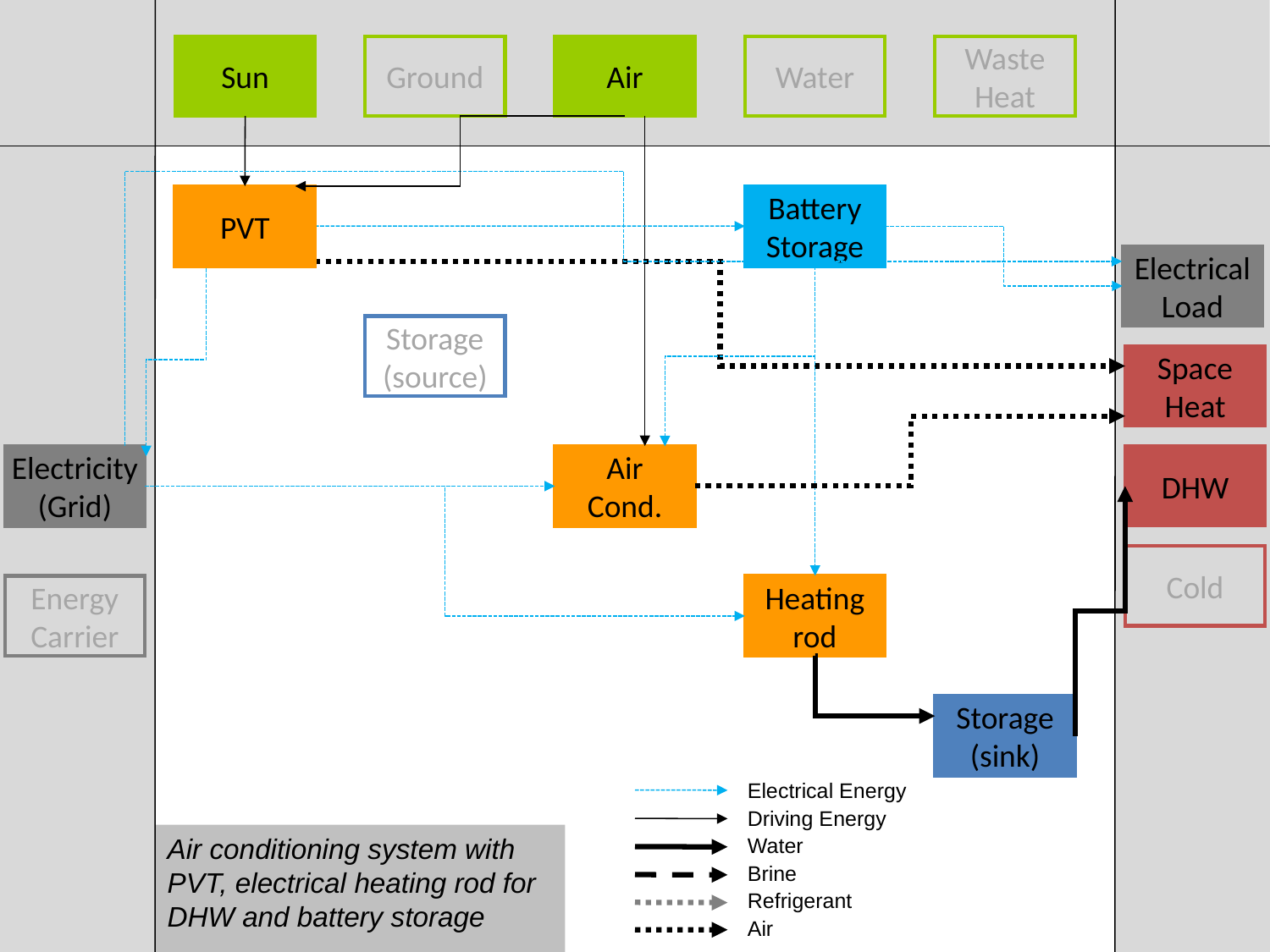

Sun
Ground
Air
Water
Waste Heat

PVT
Battery Storage

Electrical Load
Storage (source)
Space Heat
DHW
Electricity
(Grid)
Air Cond.
Cold
Energy Carrier
Heating rod
Storage (sink)

Electrical Energy
Driving Energy
Water
Brine
Refrigerant
Air

Air conditioning system with PVT, electrical heating rod for DHW and battery storage